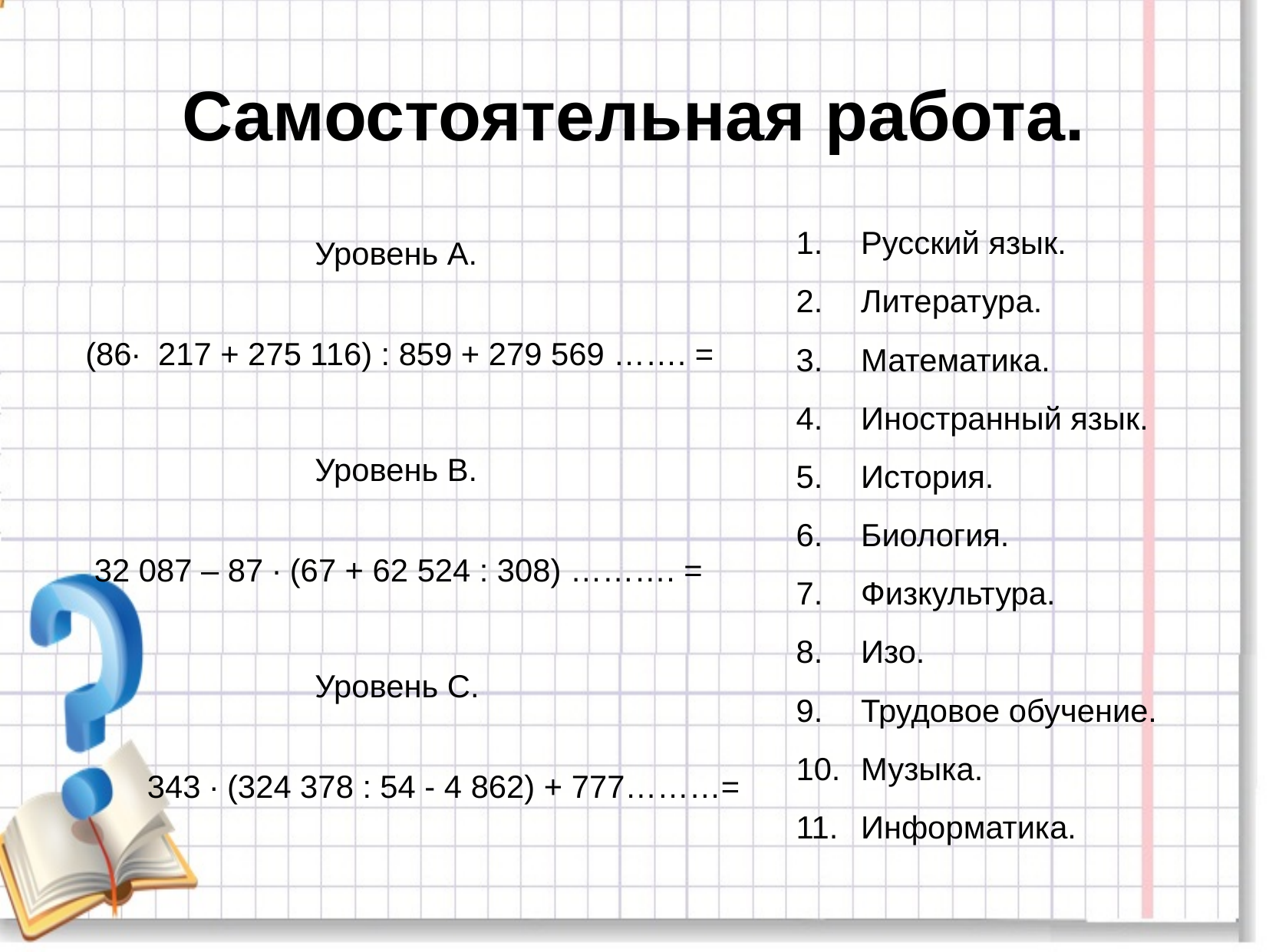

# Самостоятельная работа.
Русский язык.
Литература.
Математика.
Иностранный язык.
История.
Биология.
Физкультура.
Изо.
Трудовое обучение.
Музыка.
Информатика.

                             Уровень А.
   (86∙  217 + 275 116) : 859 + 279 569 ……. =

                             Уровень В.
    32 087 – 87 ∙ (67 + 62 524 : 308) ………. =

                             Уровень С.
          343 ∙ (324 378 : 54 - 4 862) + 777………=